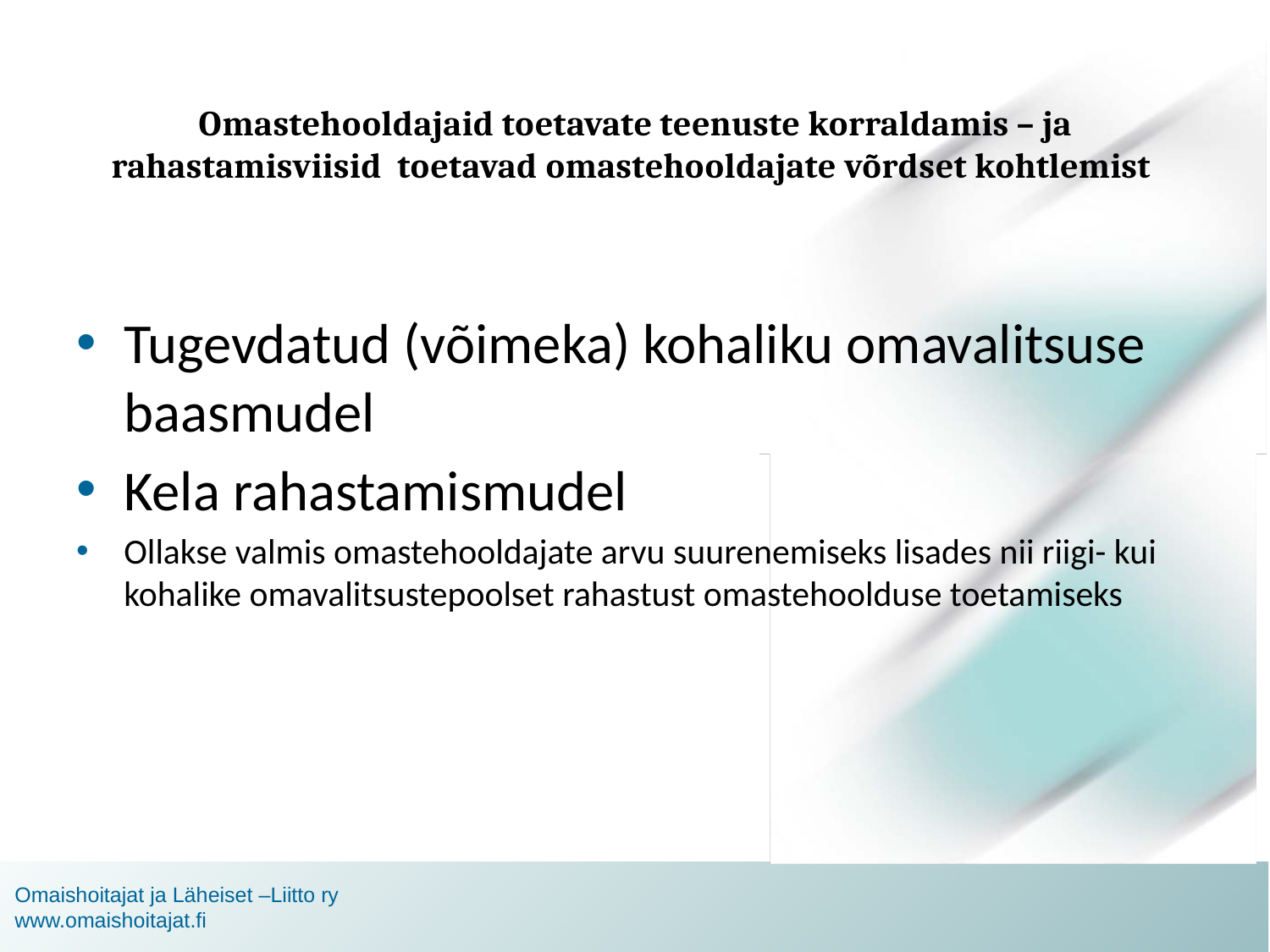

# Omastehooldajaid toetavate teenuste korraldamis – ja rahastamisviisid  toetavad omastehooldajate võrdset kohtlemist

Tugevdatud (võimeka) kohaliku omavalitsuse baasmudel
Kela rahastamismudel
Ollakse valmis omastehooldajate arvu suurenemiseks lisades nii riigi- kui kohalike omavalitsustepoolset rahastust omastehoolduse toetamiseks